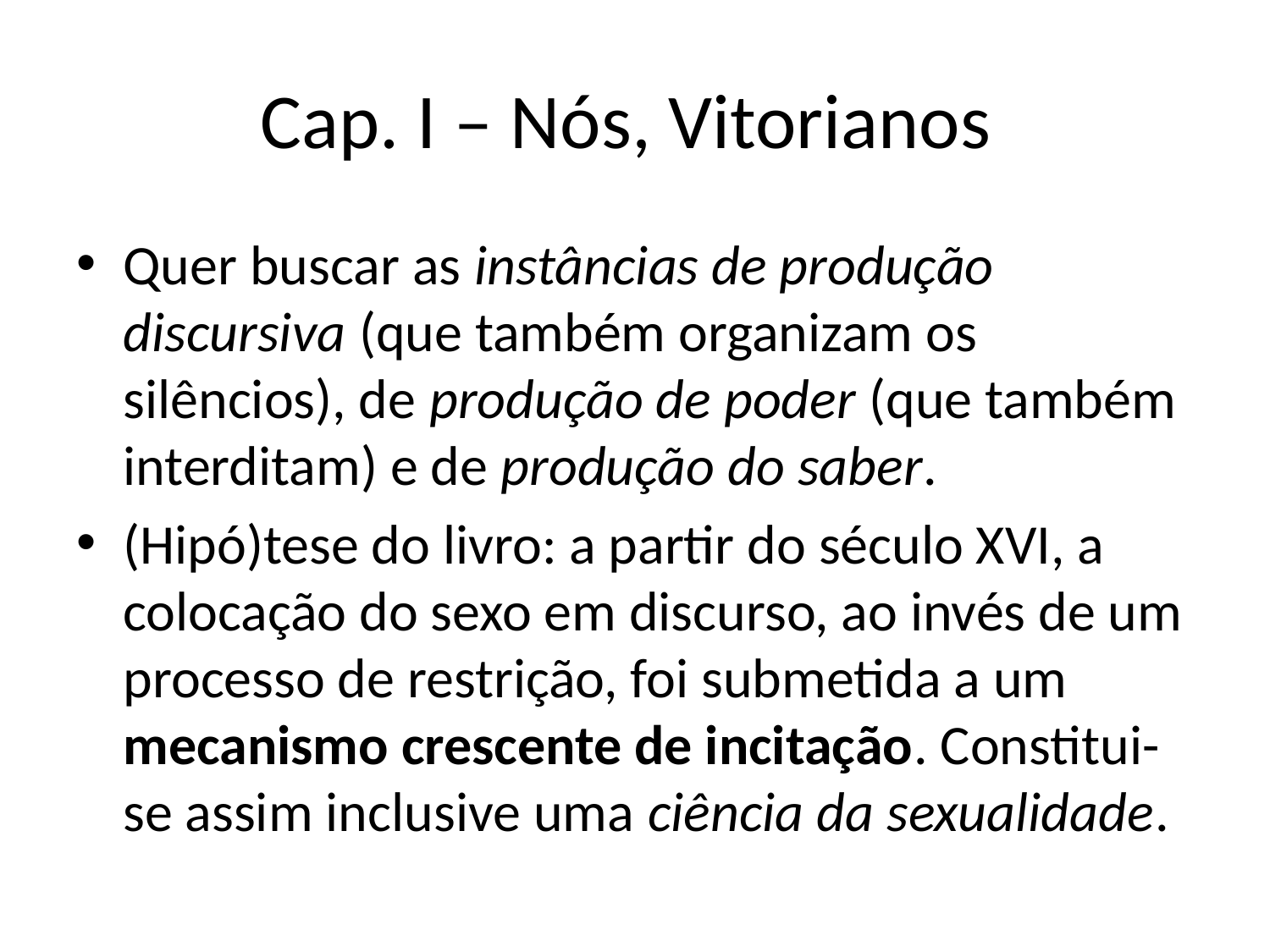

# Cap. I – Nós, Vitorianos
Quer buscar as instâncias de produção discursiva (que também organizam os silêncios), de produção de poder (que também interditam) e de produção do saber.
(Hipó)tese do livro: a partir do século XVI, a colocação do sexo em discurso, ao invés de um processo de restrição, foi submetida a um mecanismo crescente de incitação. Constitui-se assim inclusive uma ciência da sexualidade.